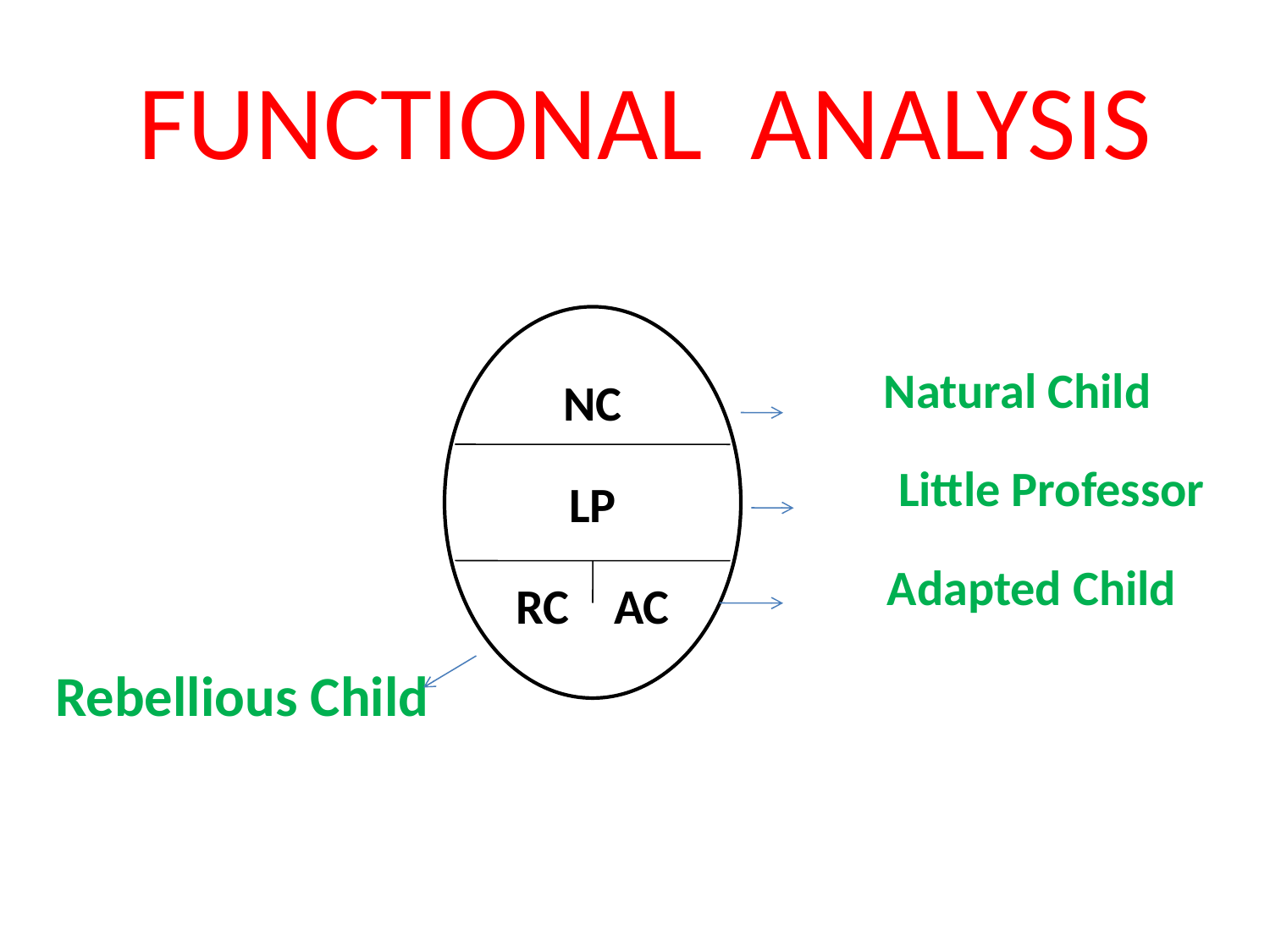

# FUNCTIONAL  ANALYSIS

						  	  Natural Child
						          	   Little Professor
			          				  Adapted Child
Rebellious Child
NC

LP

RC    AC